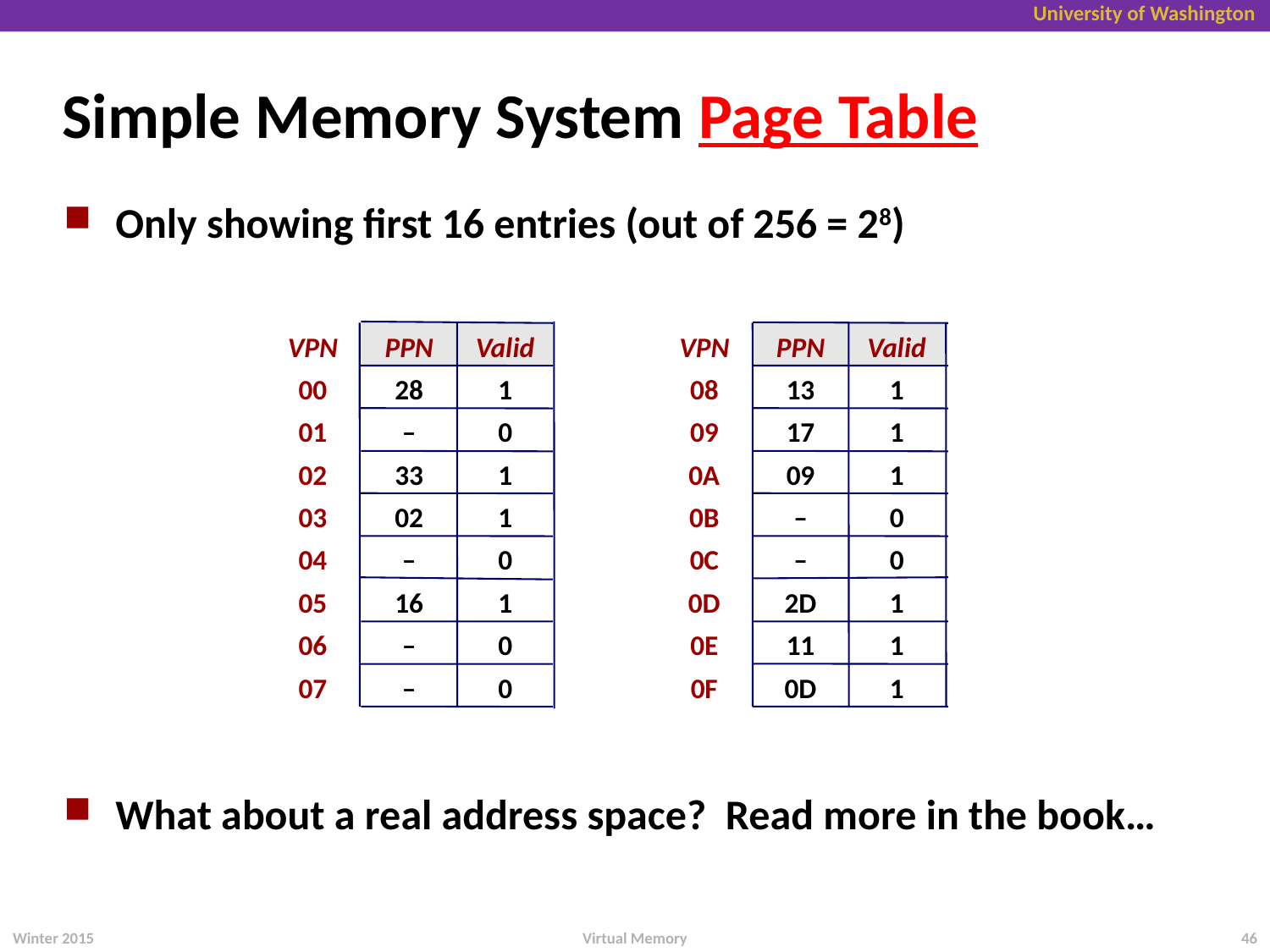

# Simple Memory System Page Table
Only showing first 16 entries (out of 256 = 28)

What about a real address space?  Read more in the book…

VPN

PPN
Valid

VPN
PPN

Valid

00
28
1
08
13
1

01

–
0
09
17

1
02
33
1
0A
09
1

03

02
1
0B
–

0
04

–
0
0C
–

0

05
16
1
0D
2D
1
06
–
0
0E
11
1

07
–
0
0F
0D

1

Virtual Memory
Winter 2015
46